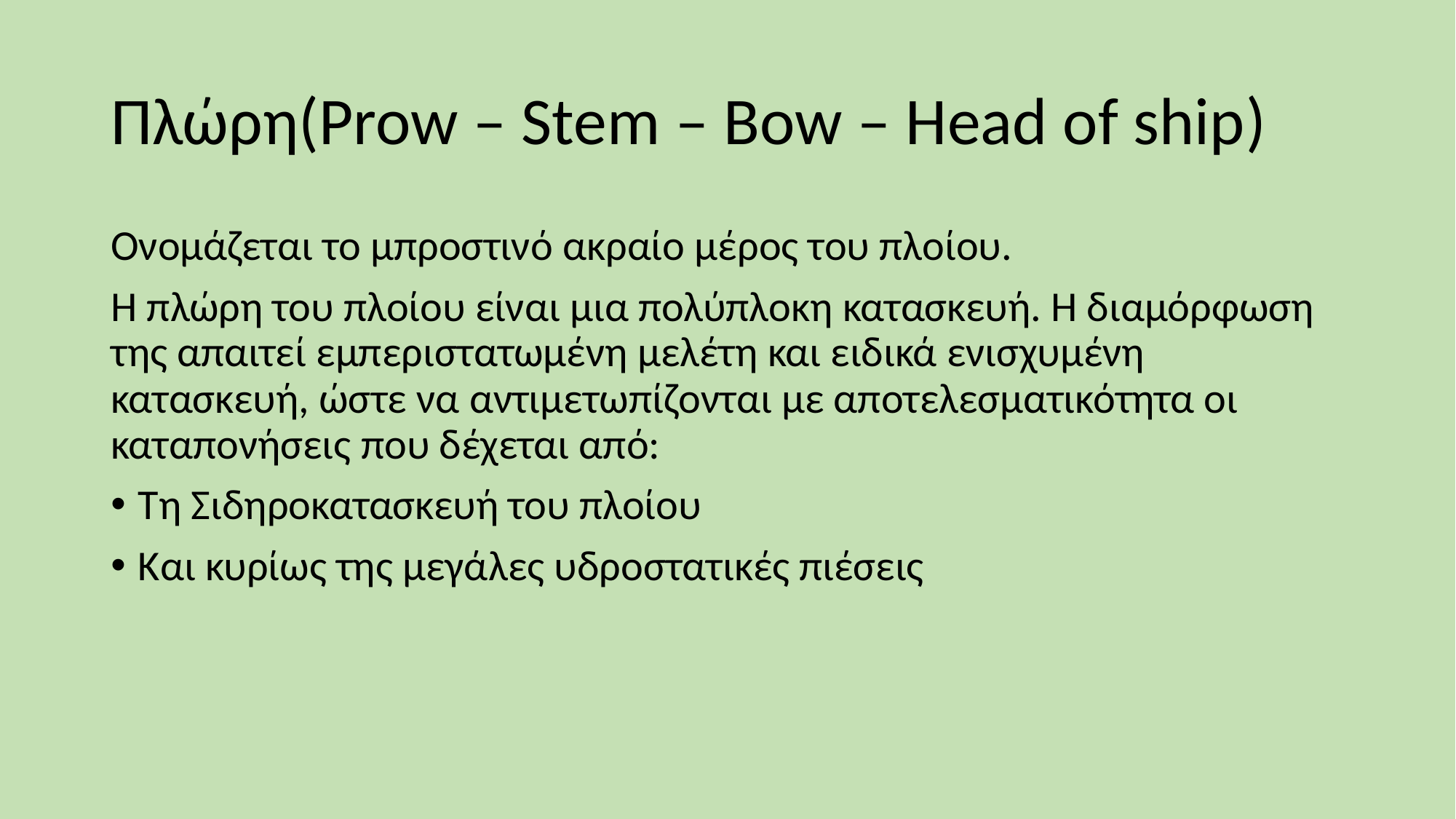

# Πλώρη(Prow – Stem – Bow – Head of ship)
Ονομάζεται το μπροστινό ακραίο μέρος του πλοίου.
Η πλώρη του πλοίου είναι μια πολύπλοκη κατασκευή. Η διαμόρφωση της απαιτεί εμπεριστατωμένη μελέτη και ειδικά ενισχυμένη κατασκευή, ώστε να αντιμετωπίζονται με αποτελεσματικότητα οι καταπονήσεις που δέχεται από:
Τη Σιδηροκατασκευή του πλοίου
Και κυρίως της μεγάλες υδροστατικές πιέσεις